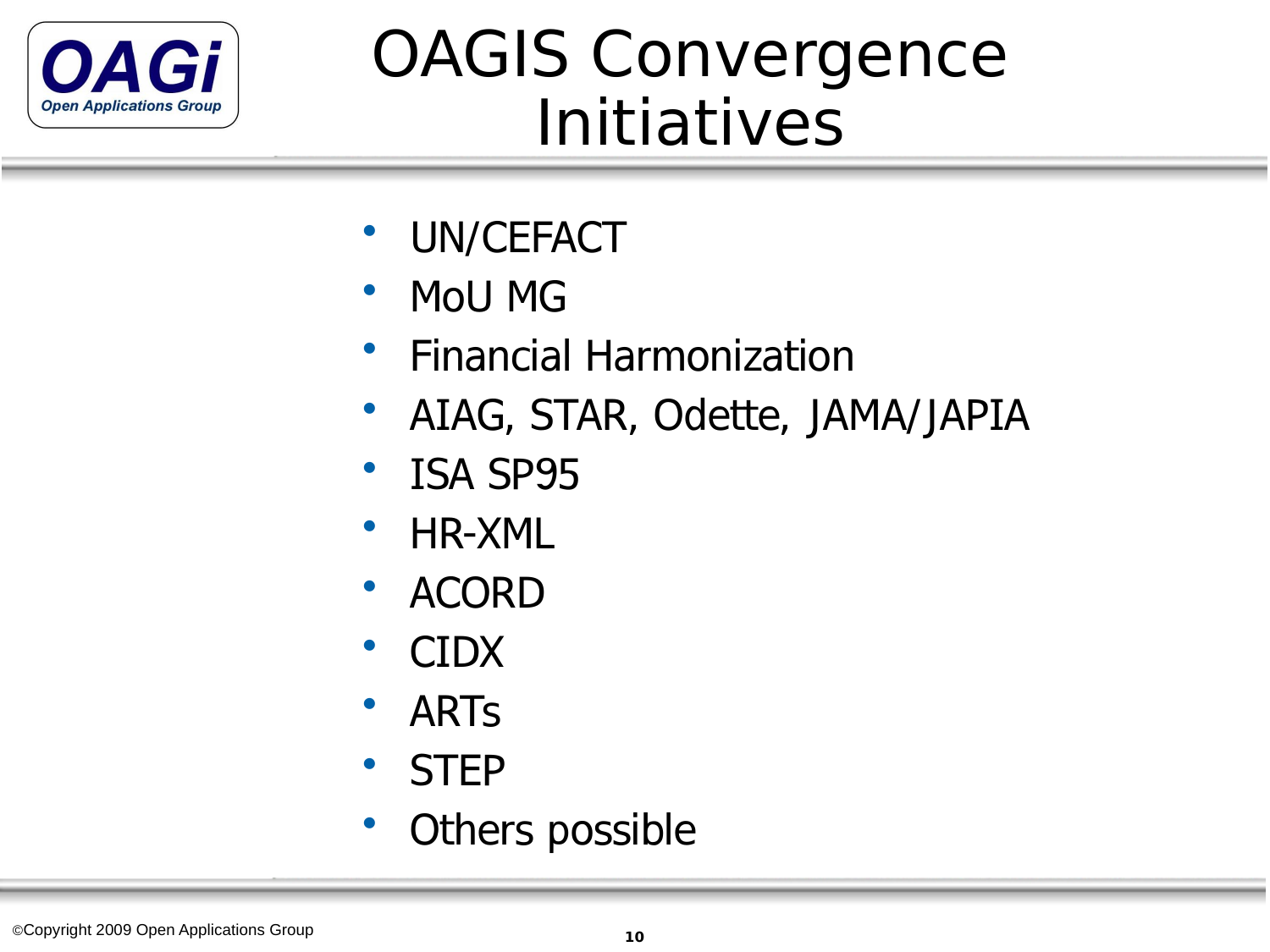

# OAGIS Convergence Initiatives
UN/CEFACT
MoU MG
Financial Harmonization
AIAG, STAR, Odette, JAMA/JAPIA
ISA SP95
HR-XML
ACORD
CIDX
ARTs
STEP
Others possible